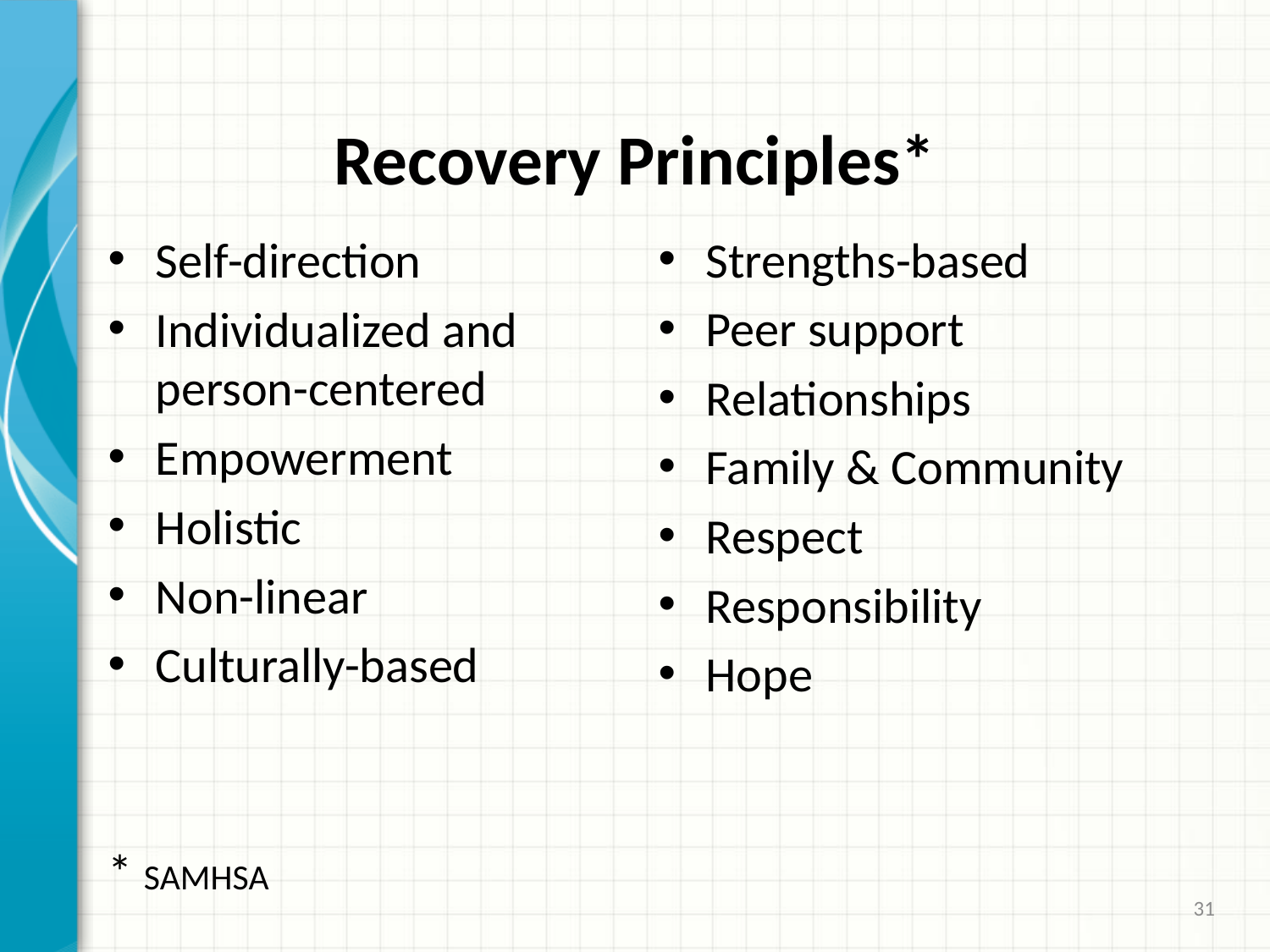

# Recovery Principles*
Self-direction
Individualized and person-centered
Empowerment
Holistic
Non-linear
Culturally-based

* SAMHSA
Strengths-based
Peer support
Relationships
Family & Community
Respect
Responsibility
Hope

31